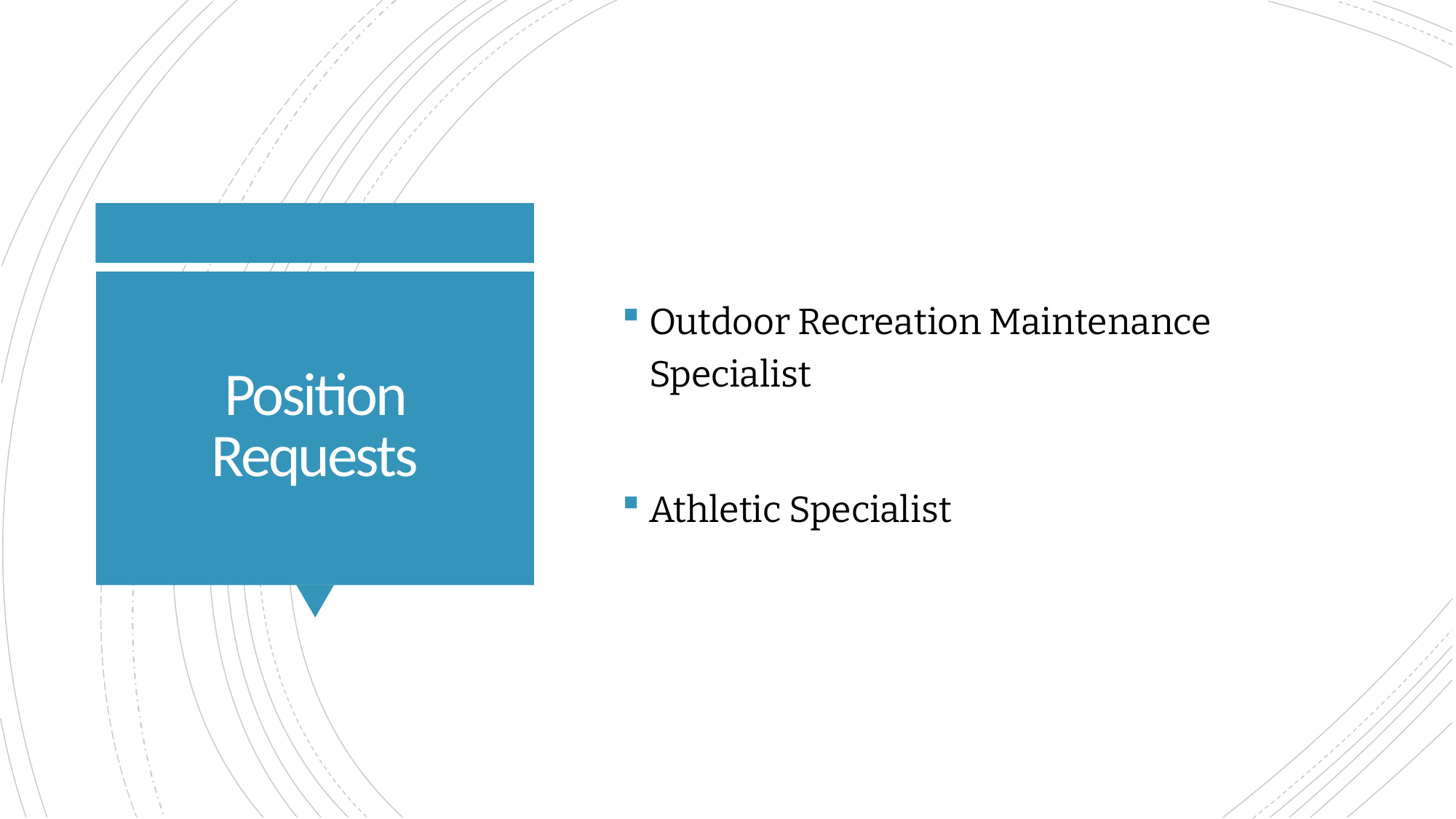

Outdoor Recreation Maintenance Specialist

Athletic Specialist
# Position Requests